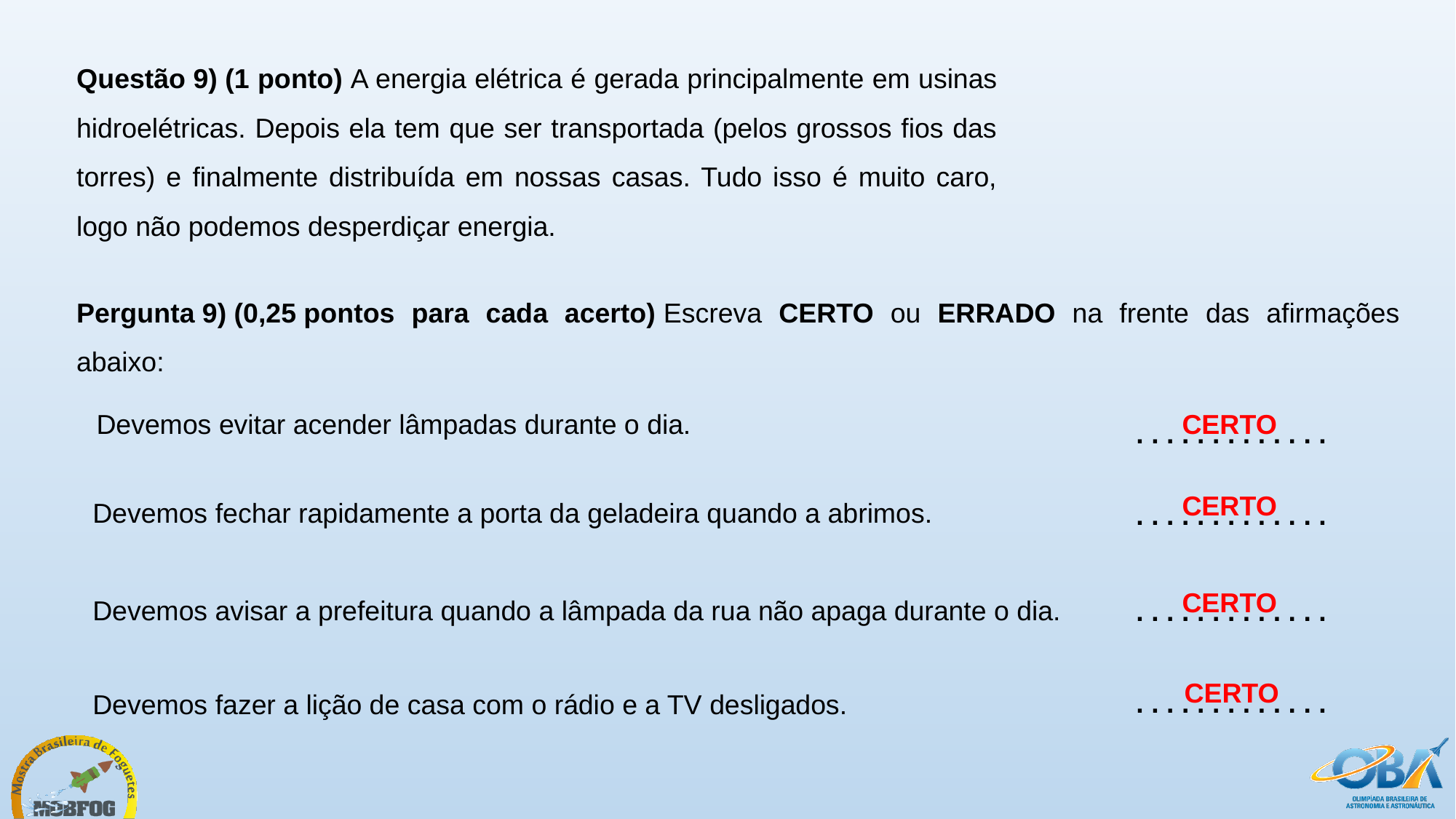

Questão 9) (1 ponto) A energia elétrica é gerada principalmente em usinas hidroelétricas. Depois ela tem que ser transportada (pelos grossos fios das torres) e finalmente distribuída em nossas casas. Tudo isso é muito caro, logo não podemos desperdiçar energia.
Pergunta 9) (0,25 pontos para cada acerto) Escreva CERTO ou ERRADO na frente das afirmações abaixo:
Devemos evitar acender lâmpadas durante o dia.
CERTO
. . . . . . . . . . . . .
CERTO
Devemos fechar rapidamente a porta da geladeira quando a abrimos.
. . . . . . . . . . . . .
CERTO
Devemos avisar a prefeitura quando a lâmpada da rua não apaga durante o dia.
. . . . . . . . . . . . .
CERTO
. . . . . . . . . . . . .
Devemos fazer a lição de casa com o rádio e a TV desligados.